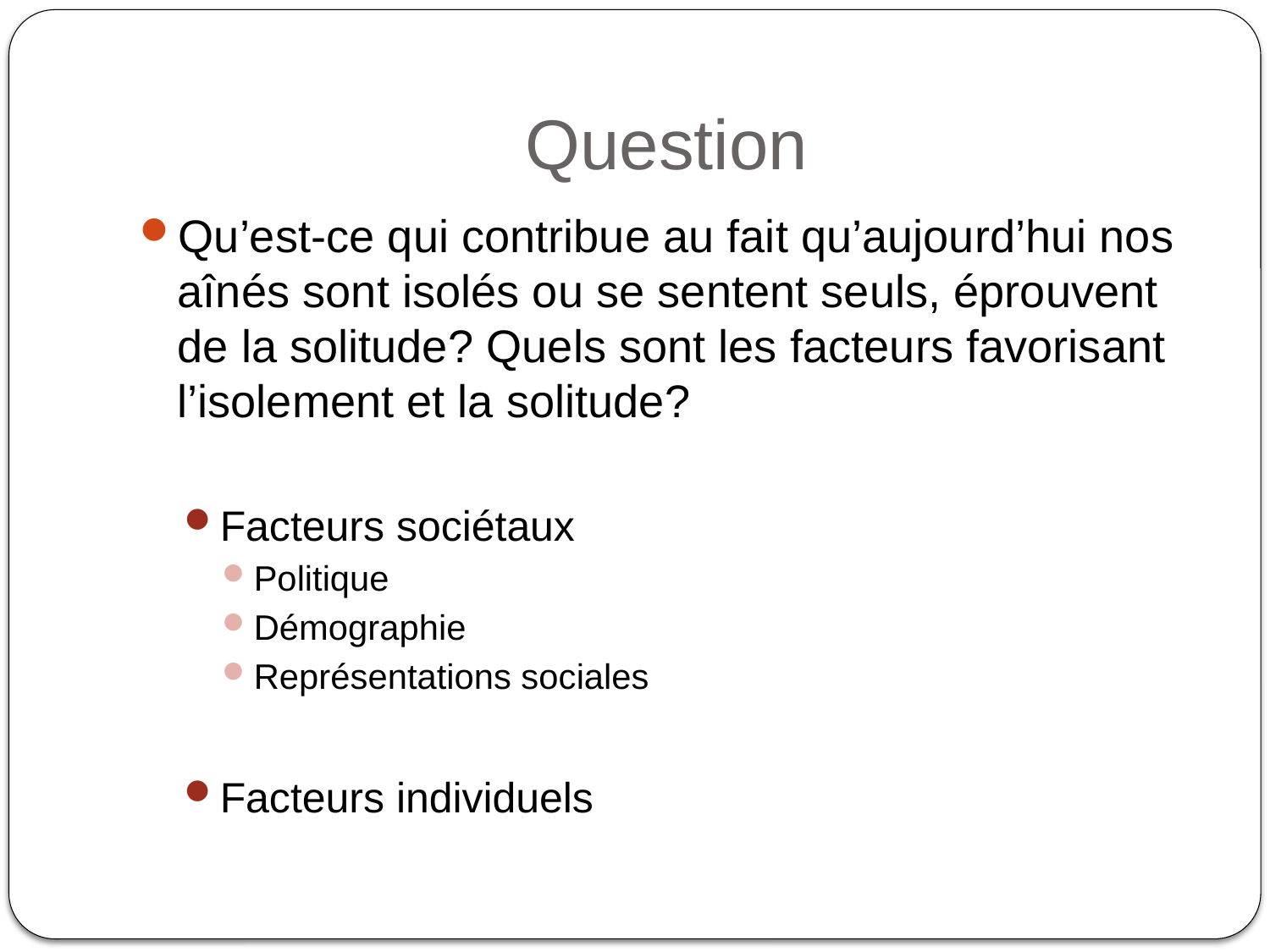

# Question
Qu’est-ce qui contribue au fait qu’aujourd’hui nos aînés sont isolés ou se sentent seuls, éprouvent de la solitude? Quels sont les facteurs favorisant l’isolement et la solitude?

Facteurs sociétaux
Politique
Démographie
Représentations sociales

Facteurs individuels